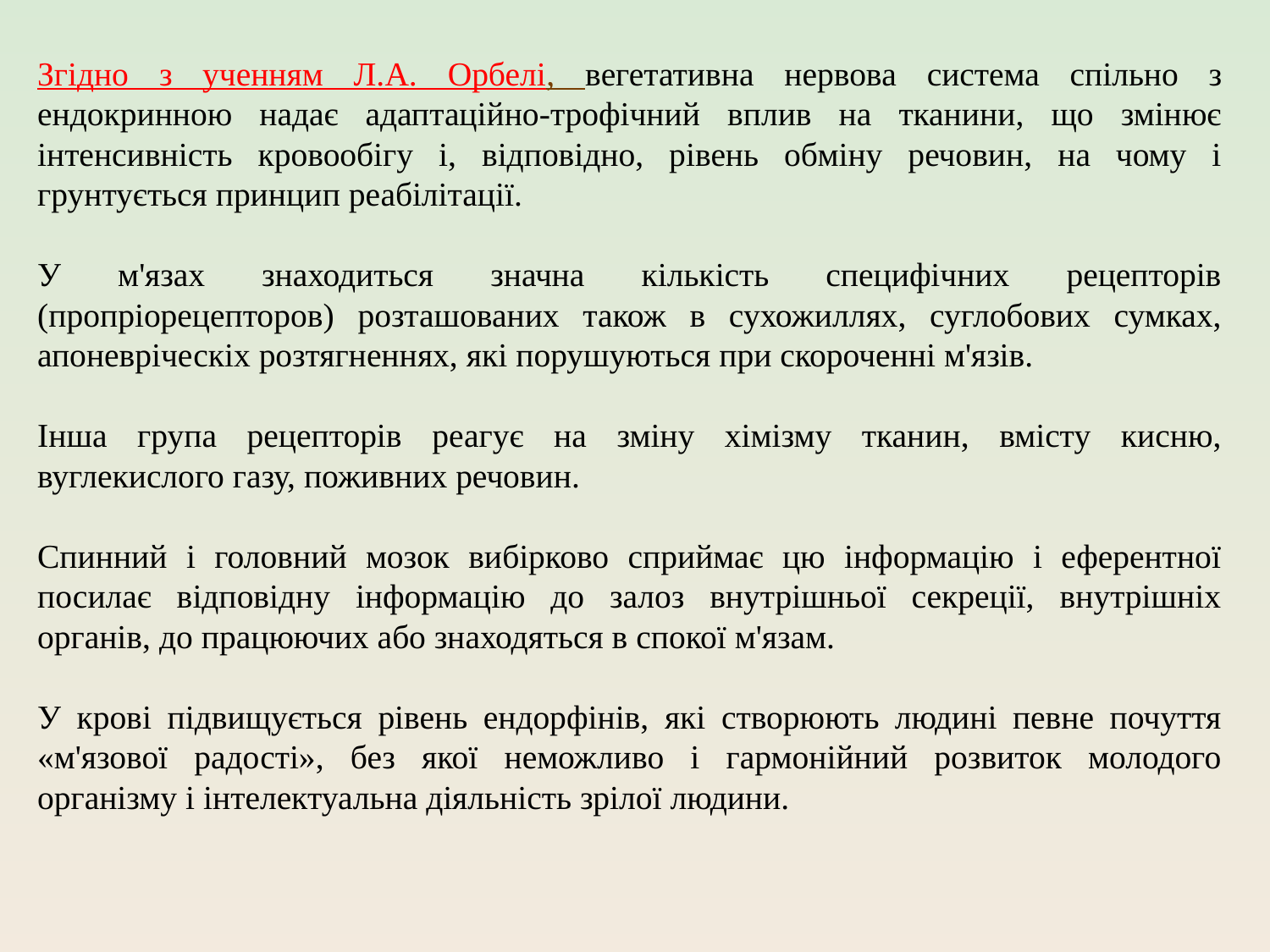

Згідно з ученням Л.А. Орбелі, вегетативна нервова система спільно з ендокринною надає адаптаційно-трофічний вплив на тканини, що змінює інтенсивність кровообігу і, відповідно, рівень обміну речовин, на чому і грунтується принцип реабілітації.

У м'язах знаходиться значна кількість специфічних рецепторів (пропріорецепторов) розташованих також в сухожиллях, суглобових сумках, апоневріческіх розтягненнях, які порушуються при скороченні м'язів.

Інша група рецепторів реагує на зміну хімізму тканин, вмісту кисню, вуглекислого газу, поживних речовин.

Спинний і головний мозок вибірково сприймає цю інформацію і еферентної посилає відповідну інформацію до залоз внутрішньої секреції, внутрішніх органів, до працюючих або знаходяться в спокої м'язам.

У крові підвищується рівень ендорфінів, які створюють людині певне почуття «м'язової радості», без якої неможливо і гармонійний розвиток молодого організму і інтелектуальна діяльність зрілої людини.